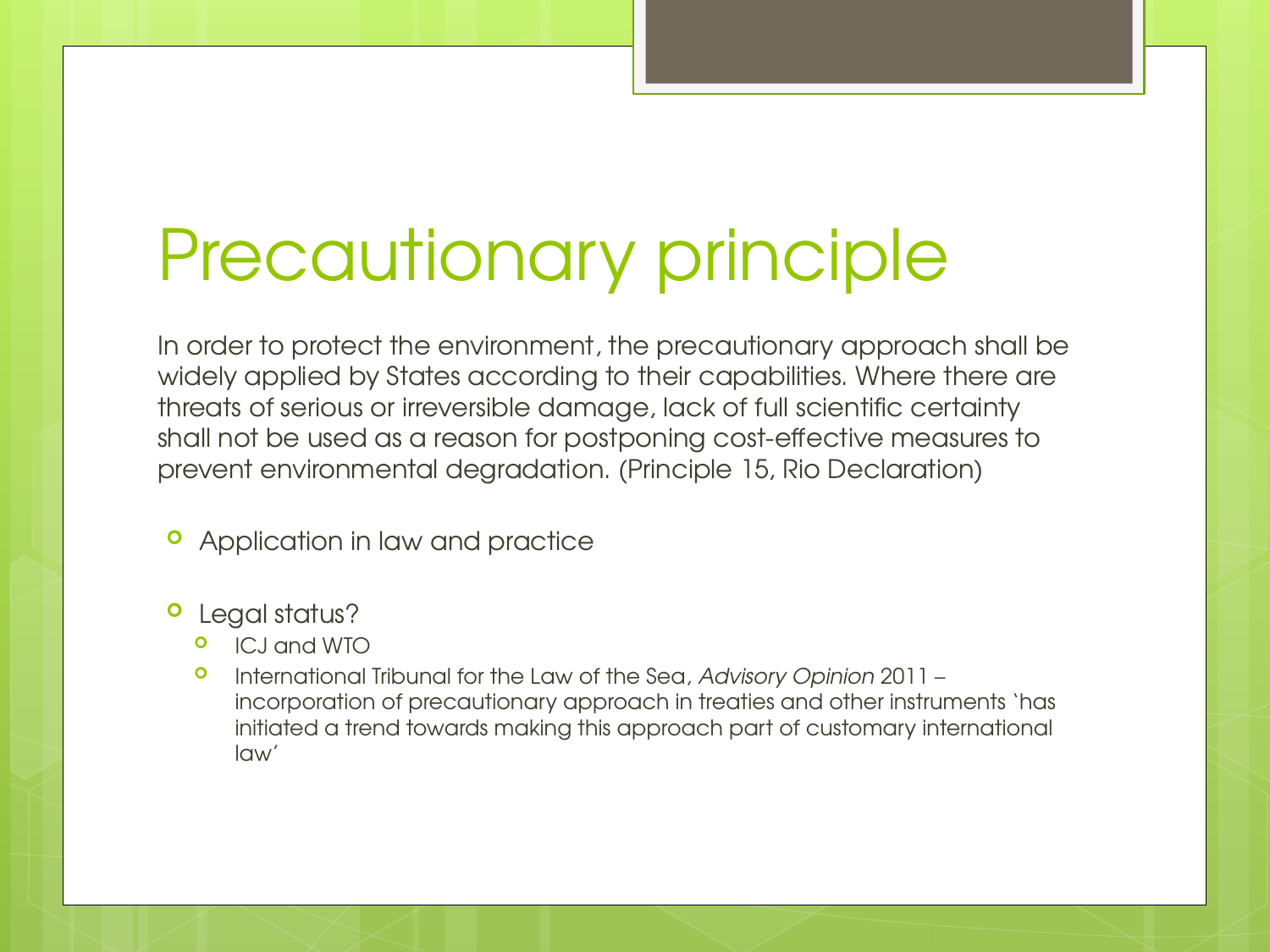

# Precautionary principle
In order to protect the environment, the precautionary approach shall be widely applied by States according to their capabilities. Where there are threats of serious or irreversible damage, lack of full scientific certainty shall not be used as a reason for postponing cost-effective measures to prevent environmental degradation. (Principle 15, Rio Declaration)

Application in law and practice

Legal status?
ICJ and WTO
International Tribunal for the Law of the Sea, Advisory Opinion 2011 – incorporation of precautionary approach in treaties and other instruments ‘has initiated a trend towards making this approach part of customary international law’